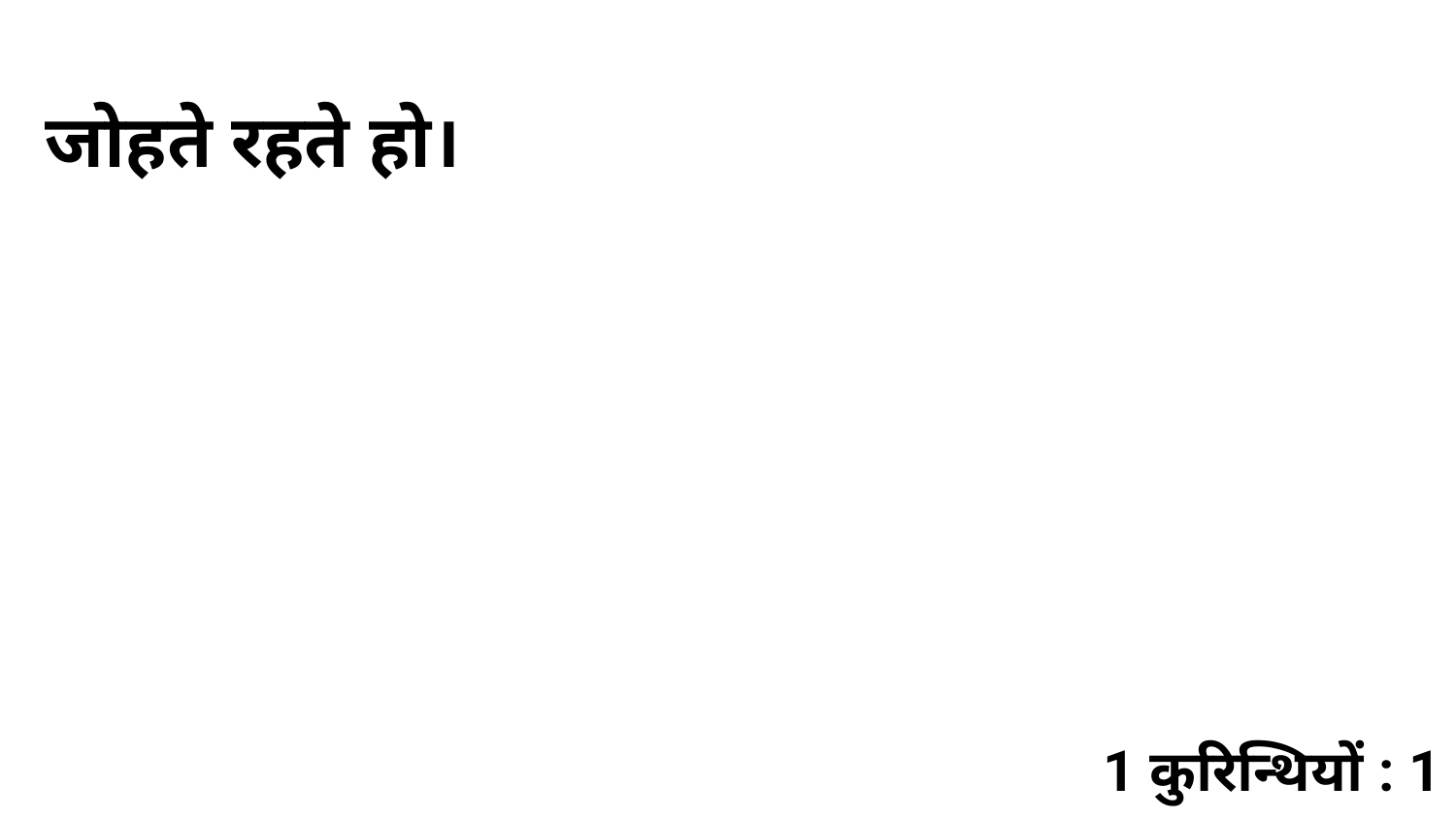

जोहते रहते हो।
1 कुरिन्थियों : 1